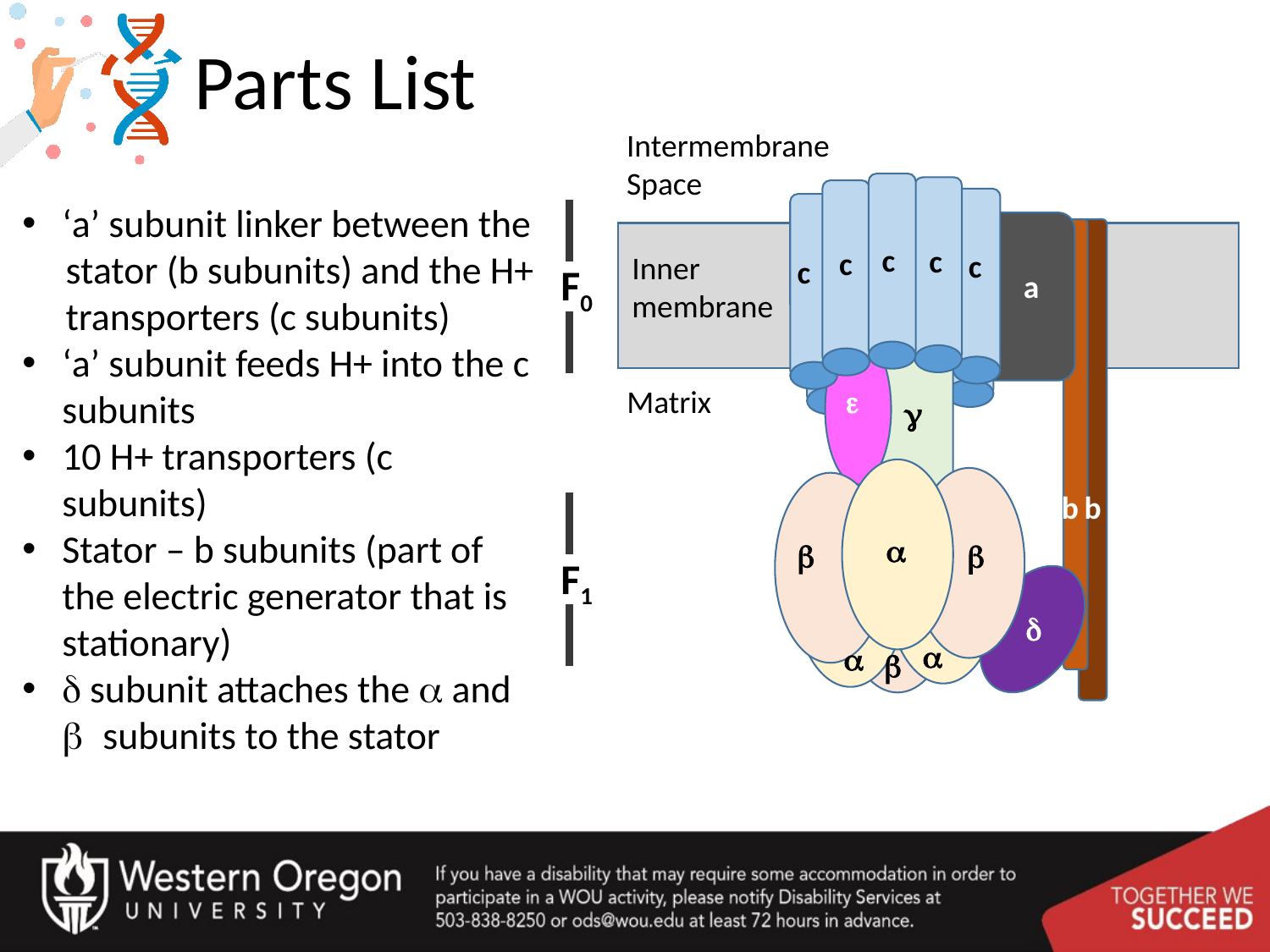

# Parts List
Intermembrane
Space

c
c
c
c
c
a

ε
γ

b
b

α
β
β

δ
α
α
β
‘a’ subunit linker between the
     stator (b subunits) and the H+
     transporters (c subunits)
‘a’ subunit feeds H+ into the c subunits
10 H+ transporters (c subunits)
Stator – b subunits (part of the electric generator that is stationary)
δ subunit attaches the α and β subunits to the stator

Inner
membrane
F0
Matrix
F1